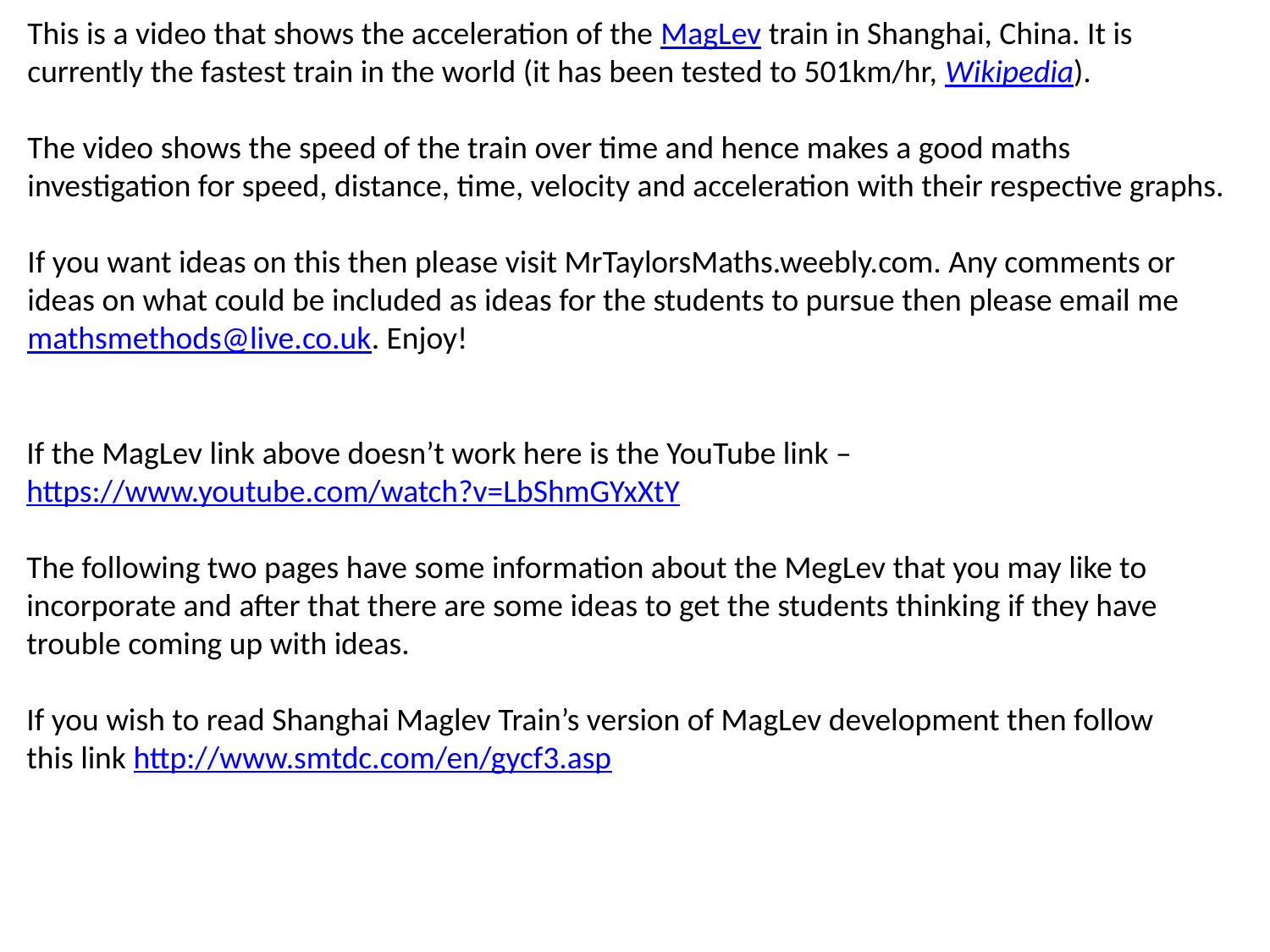

This is a video that shows the acceleration of the MagLev train in Shanghai, China. It is currently the fastest train in the world (it has been tested to 501km/hr, Wikipedia).

The video shows the speed of the train over time and hence makes a good maths investigation for speed, distance, time, velocity and acceleration with their respective graphs.

If you want ideas on this then please visit MrTaylorsMaths.weebly.com. Any comments or ideas on what could be included as ideas for the students to pursue then please email me mathsmethods@live.co.uk. Enjoy!

If the MagLev link above doesn’t work here is the YouTube link – https://www.youtube.com/watch?v=LbShmGYxXtY

The following two pages have some information about the MegLev that you may like to incorporate and after that there are some ideas to get the students thinking if they have trouble coming up with ideas.

If you wish to read Shanghai Maglev Train’s version of MagLev development then follow this link http://www.smtdc.com/en/gycf3.asp